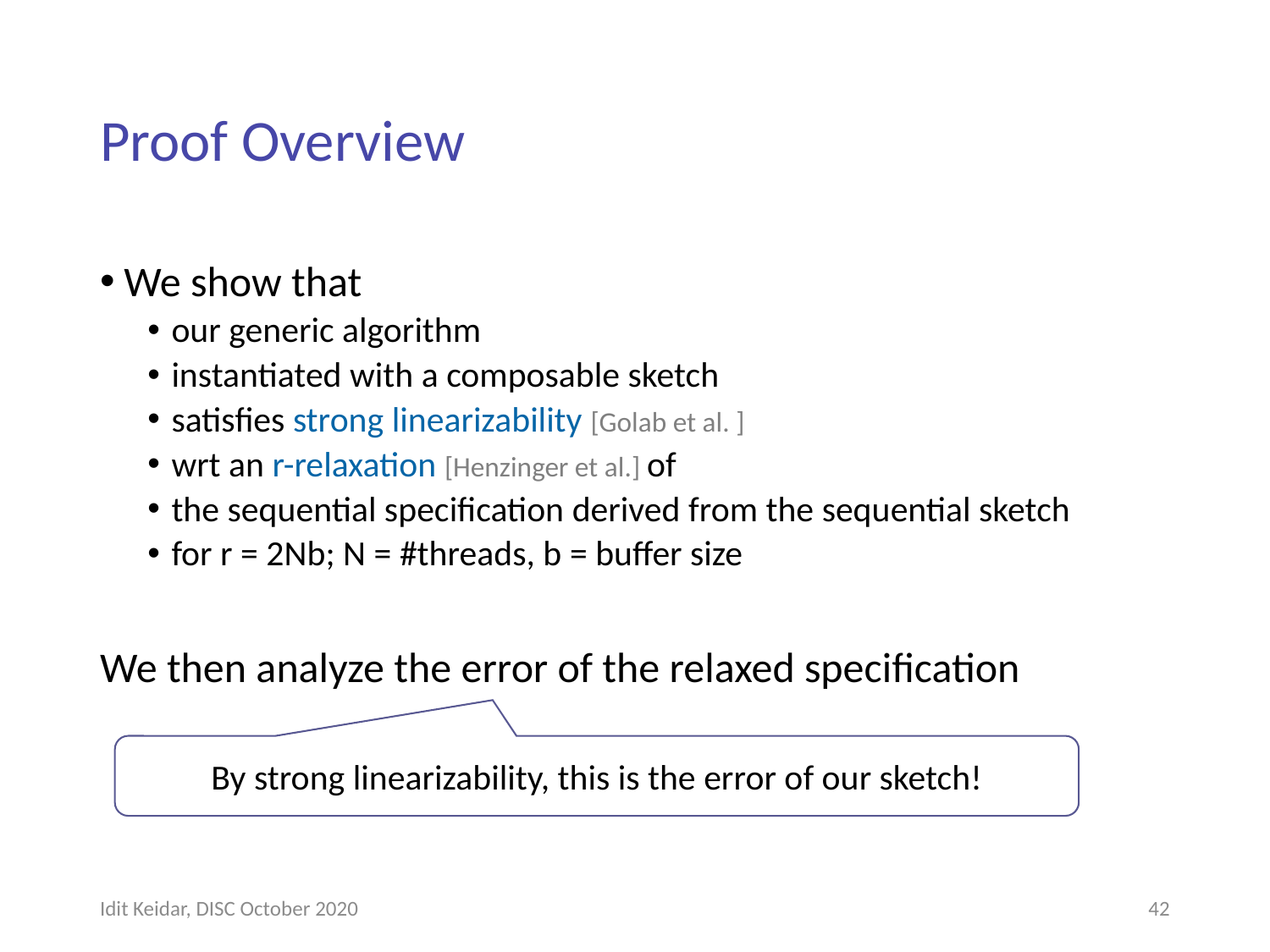

# Proof Overview
We show that
our generic algorithm
instantiated with a composable sketch
satisfies strong linearizability [Golab et al. ]
wrt an r-relaxation [Henzinger et al.] of
the sequential specification derived from the sequential sketch
for r = 2Nb; N = #threads, b = buffer size

We then analyze the error of the relaxed specification
By strong linearizability, this is the error of our sketch!
Idit Keidar, DISC October 2020
42